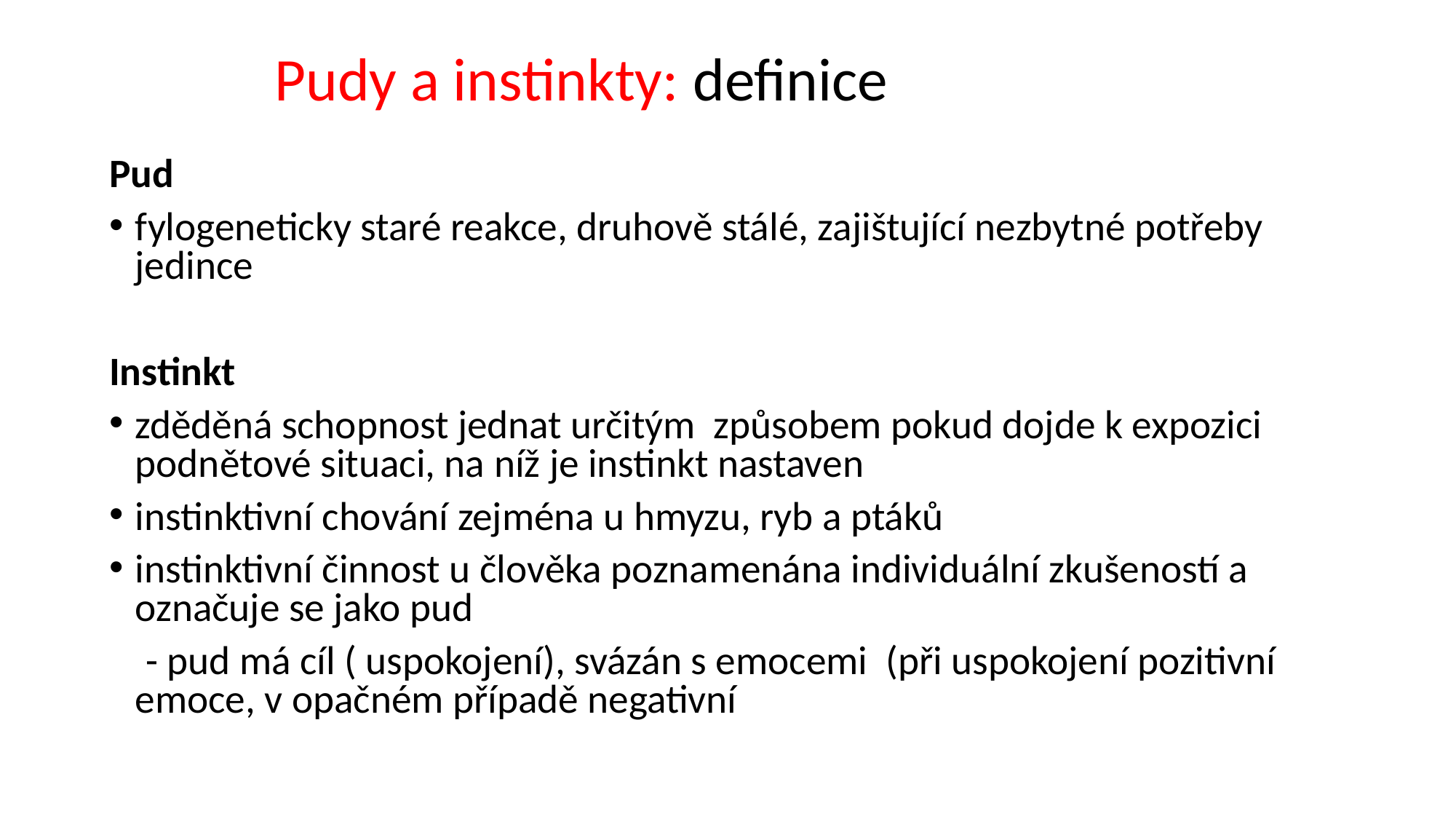

# Pudy a instinkty: definice
Pud
fylogeneticky staré reakce, druhově stálé, zajištující nezbytné potřeby jedince

Instinkt
zděděná schopnost jednat určitým  způsobem pokud dojde k expozici podnětové situaci, na níž je instinkt nastaven
instinktivní chování zejména u hmyzu, ryb a ptáků
instinktivní činnost u člověka poznamenána individuální zkušeností a označuje se jako pud
    - pud má cíl ( uspokojení), svázán s emocemi  (při uspokojení pozitivní emoce, v opačném případě negativní